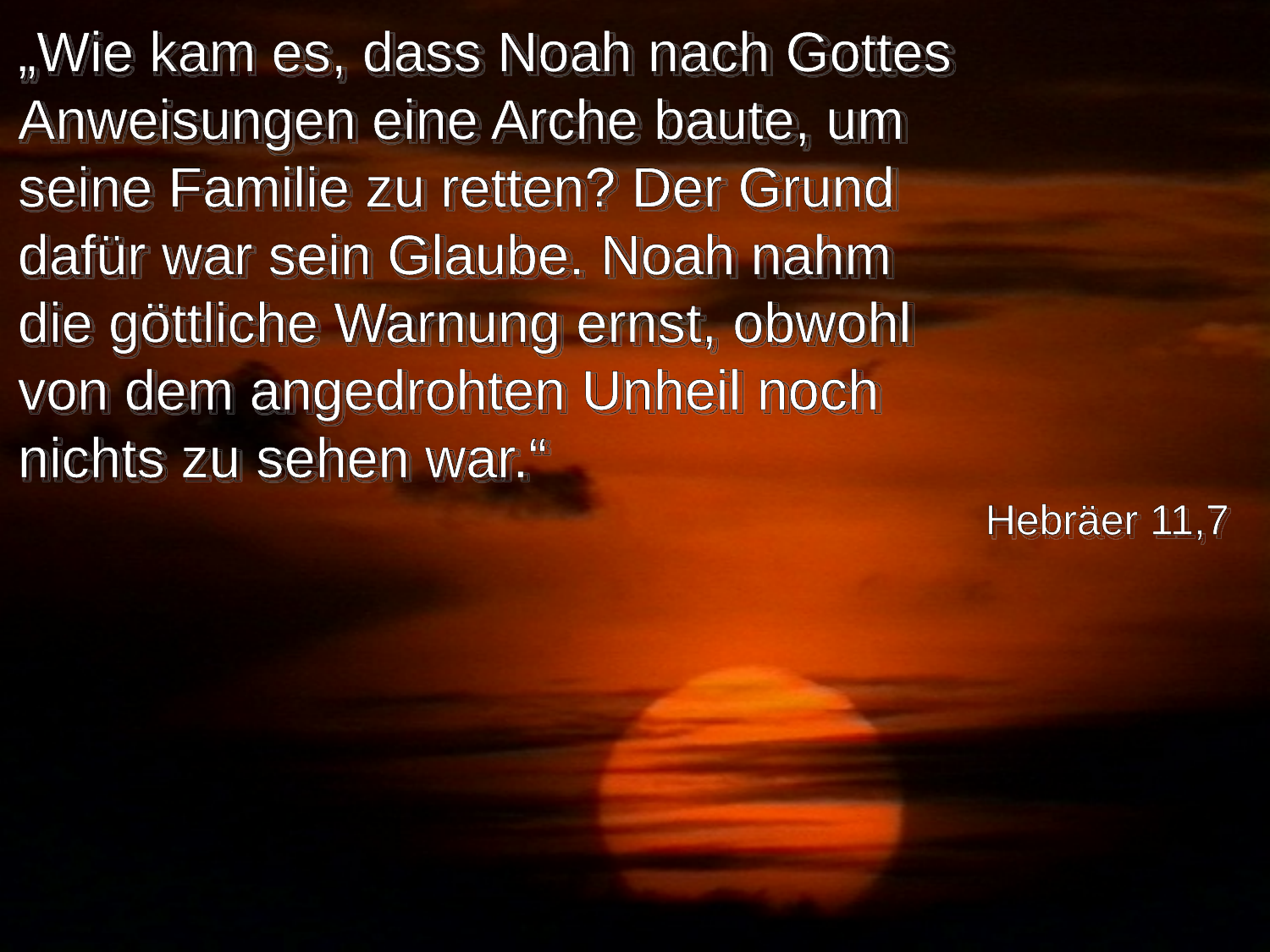

# „Wie kam es, dass Noah nach Gottes Anweisungen eine Arche baute, um seine Familie zu retten? Der Grund dafür war sein Glaube. Noah nahm die göttliche Warnung ernst, obwohl von dem angedrohten Unheil noch nichts zu sehen war.“
Hebräer 11,7